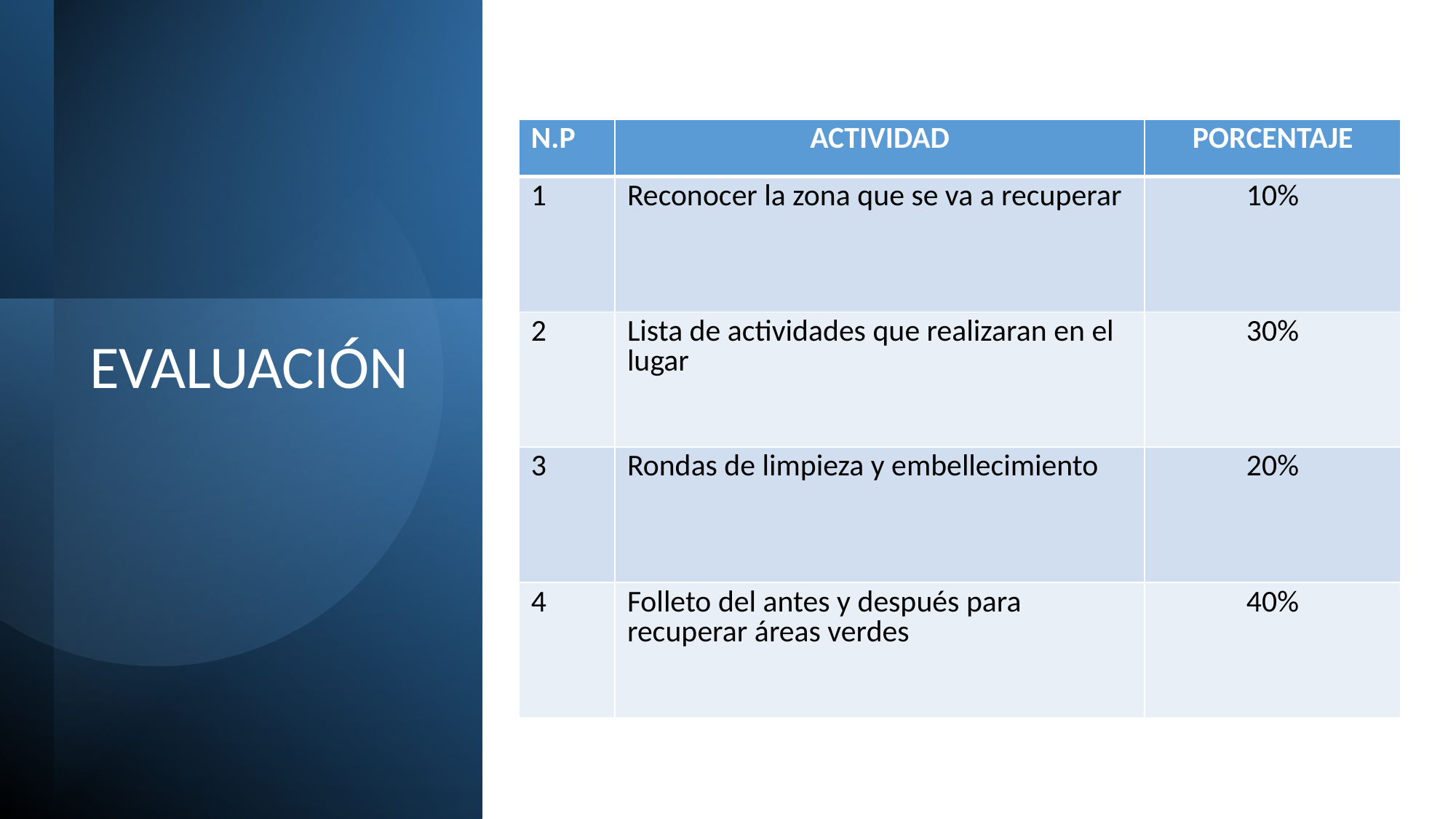

| N.P | ACTIVIDAD | PORCENTAJE |
| --- | --- | --- |
| 1 | Reconocer la zona que se va a recuperar | 10% |
| 2 | Lista de actividades que realizaran en el lugar | 30% |
| 3 | Rondas de limpieza y embellecimiento | 20% |
| 4 | Folleto del antes y después para recuperar áreas verdes | 40% |

# EVALUACIÓN